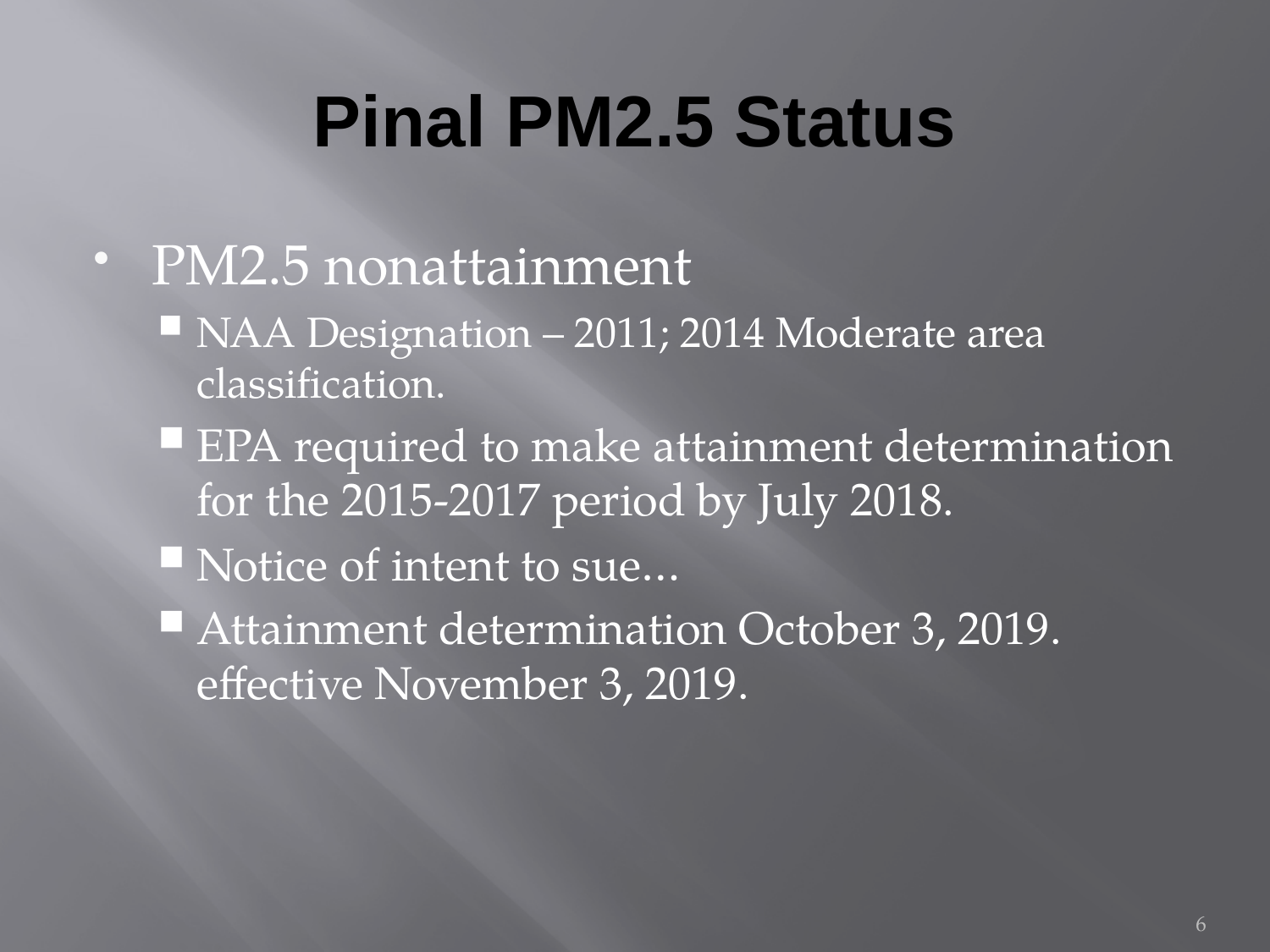

# Pinal PM2.5 Status
PM2.5 nonattainment
NAA Designation – 2011; 2014 Moderate area classification.
EPA required to make attainment determination for the 2015-2017 period by July 2018.
Notice of intent to sue…
Attainment determination October 3, 2019.  effective November 3, 2019.

6